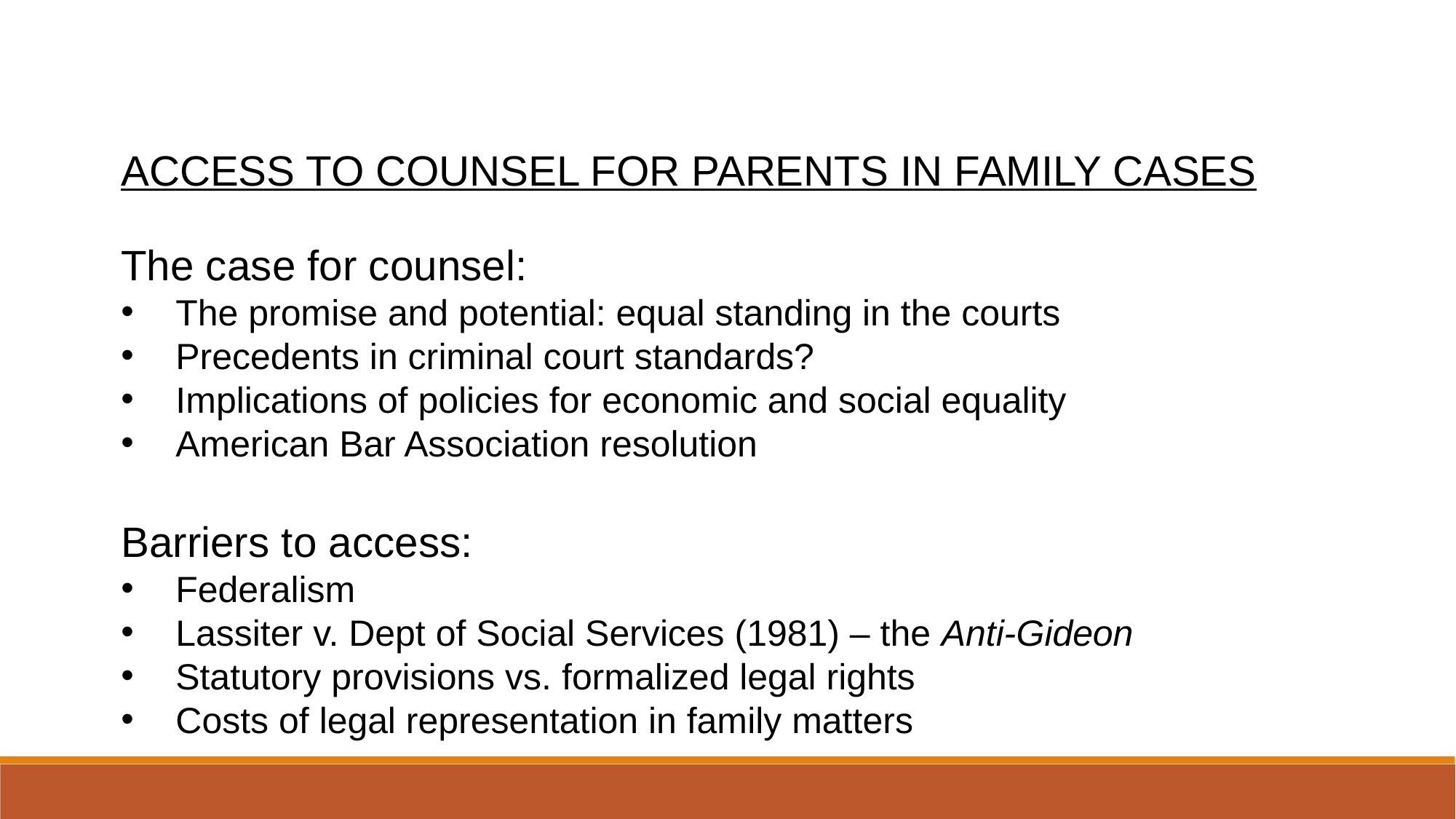

Access to Counsel for Parents in Family Cases

The case for counsel:
The promise and potential: equal standing in the courts
Precedents in criminal court standards?
Implications of policies for economic and social equality
American Bar Association resolution

Barriers to access:
Federalism
Lassiter v. Dept of Social Services (1981) – the Anti-Gideon
Statutory provisions vs. formalized legal rights
Costs of legal representation in family matters